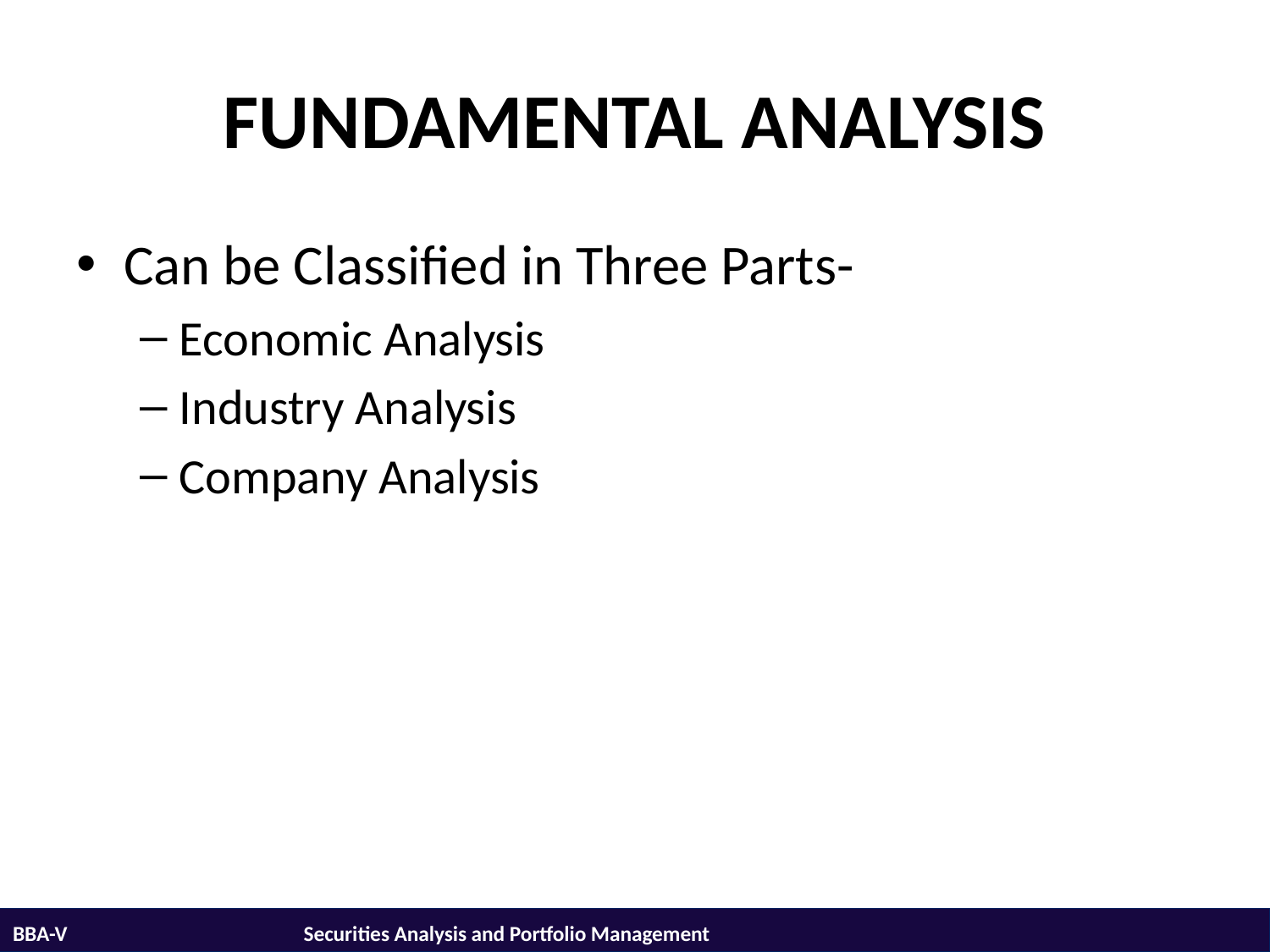

# FUNDAMENTAL ANALYSIS
Can be Classified in Three Parts-
Economic Analysis
Industry Analysis
Company Analysis

BBA-V			                                                                                                      Securities Analysis and Portfolio Management